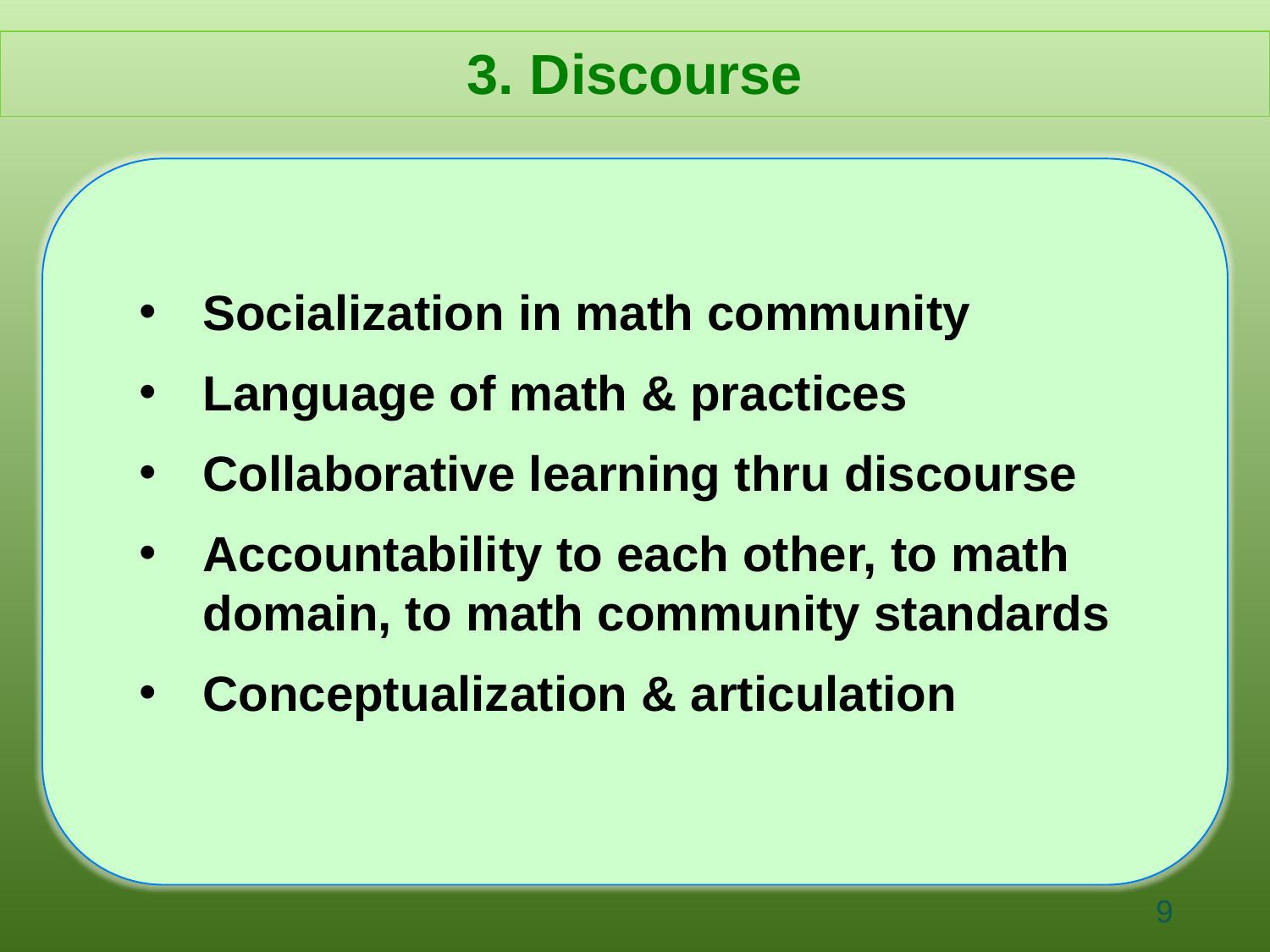

3. Discourse

Socialization in math community
Language of math & practices
Collaborative learning thru discourse
Accountability to each other, to math domain, to math community standards
Conceptualization & articulation
9